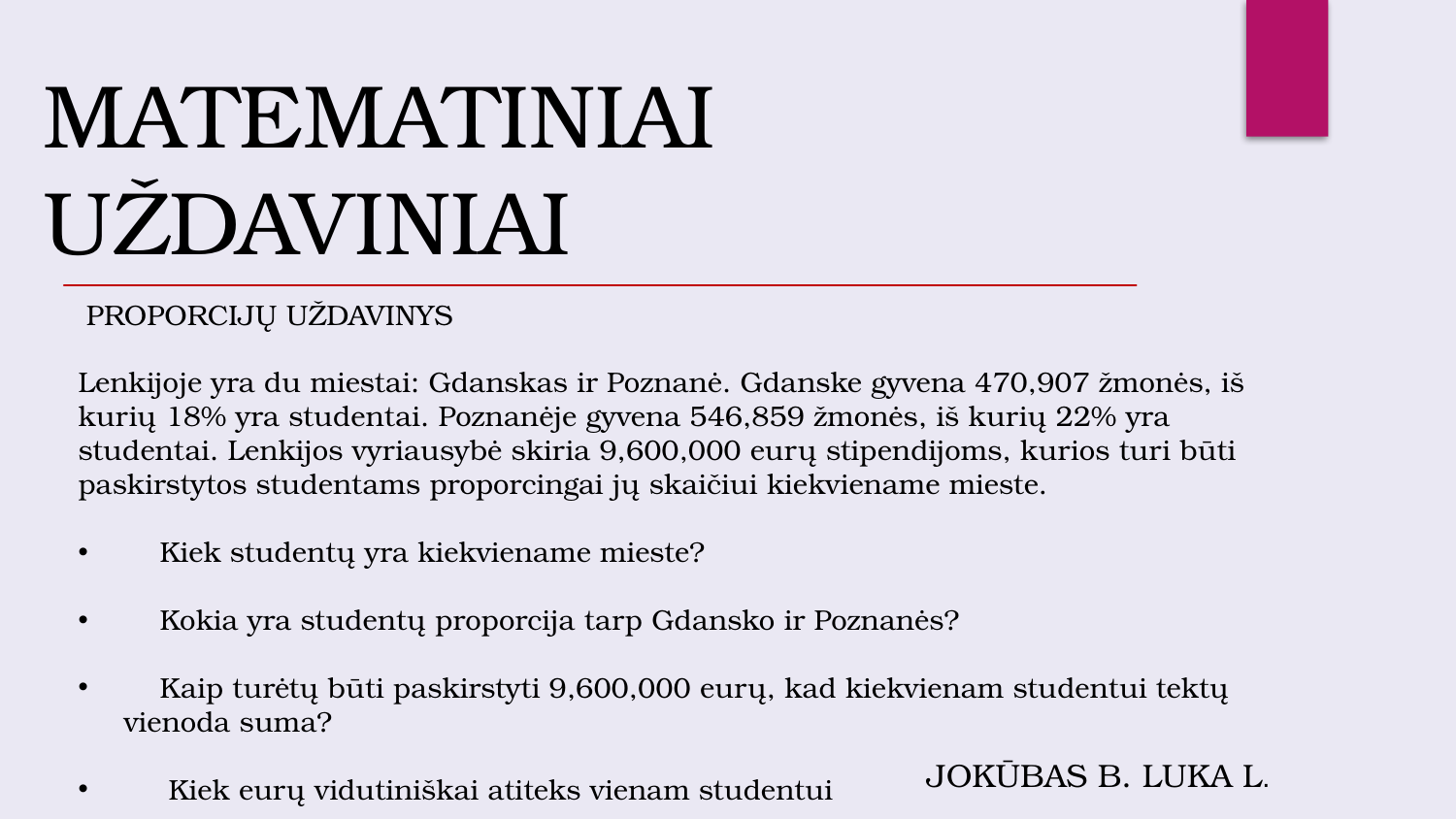

MATEMATINIAI UŽDAVINIAI
 PROPORCIJŲ UŽDAVINYS

Lenkijoje yra du miestai: Gdanskas ir Poznanė. Gdanske gyvena 470,907 žmonės, iš kurių 18% yra studentai. Poznanėje gyvena 546,859 žmonės, iš kurių 22% yra studentai. Lenkijos vyriausybė skiria 9,600,000 eurų stipendijoms, kurios turi būti paskirstytos studentams proporcingai jų skaičiui kiekviename mieste.

    Kiek studentų yra kiekviename mieste?

    Kokia yra studentų proporcija tarp Gdansko ir Poznanės?

    Kaip turėtų būti paskirstyti 9,600,000 eurų, kad kiekvienam studentui tektų vienoda suma?

     Kiek eurų vidutiniškai atiteks vienam studentui
JOKŪBAS B. LUKA L.